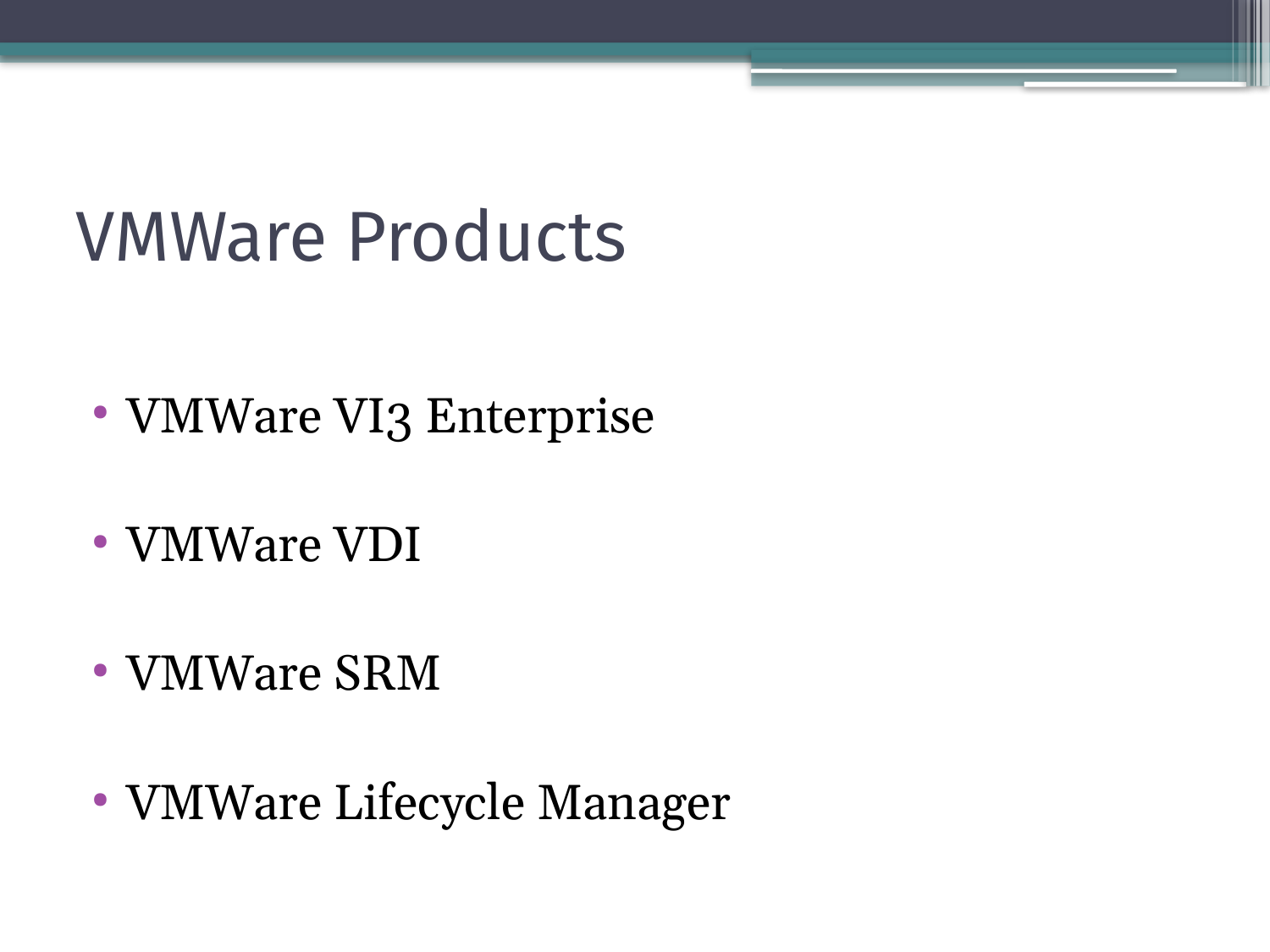

# VMWare Products

VMWare VI3 Enterprise

VMWare VDI

VMWare SRM

VMWare Lifecycle Manager